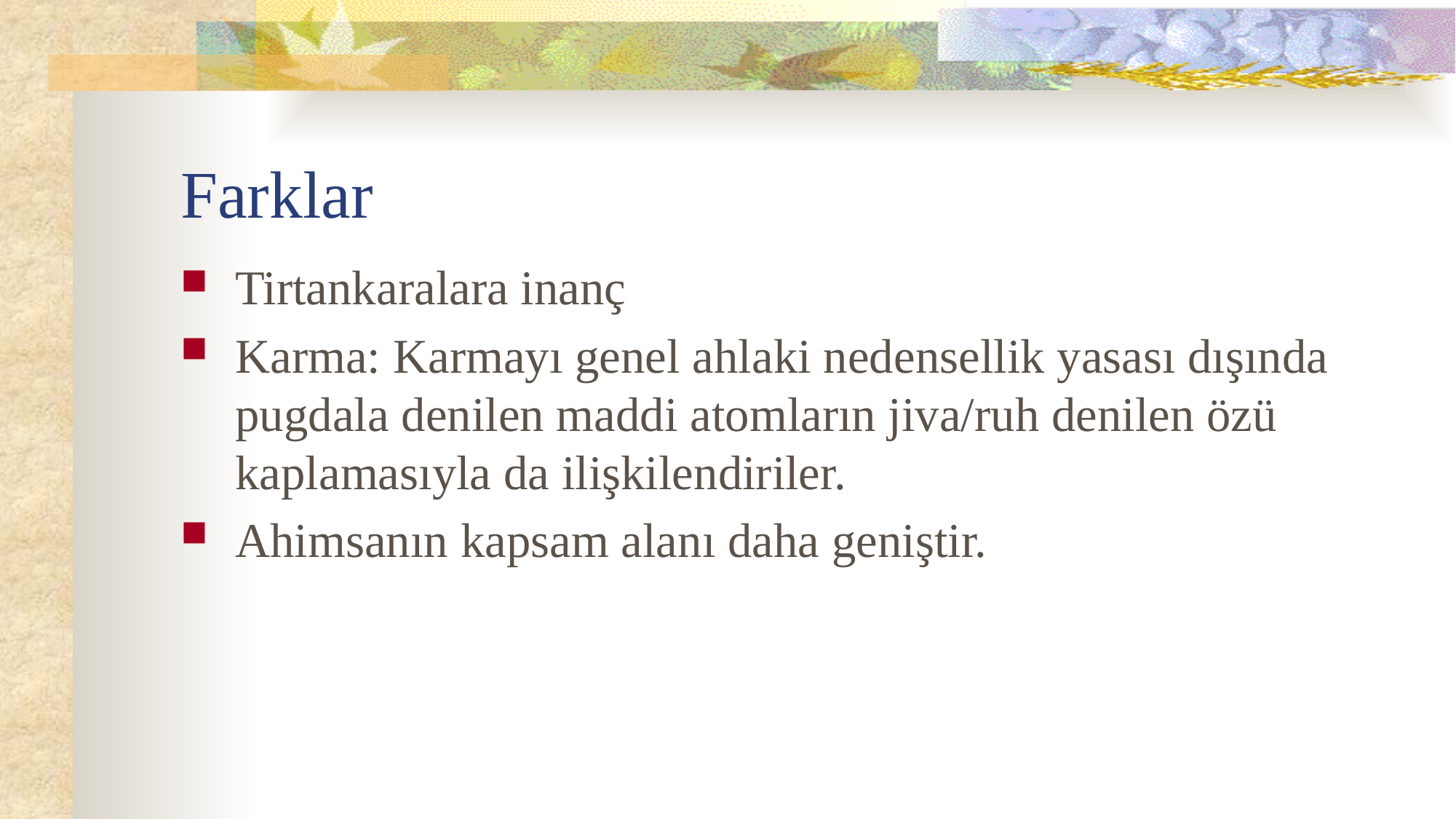

# Farklar
Tirtankaralara inanç
Karma: Karmayı genel ahlaki nedensellik yasası dışında pugdala denilen maddi atomların jiva/ruh denilen özü kaplamasıyla da ilişkilendiriler.
Ahimsanın kapsam alanı daha geniştir.